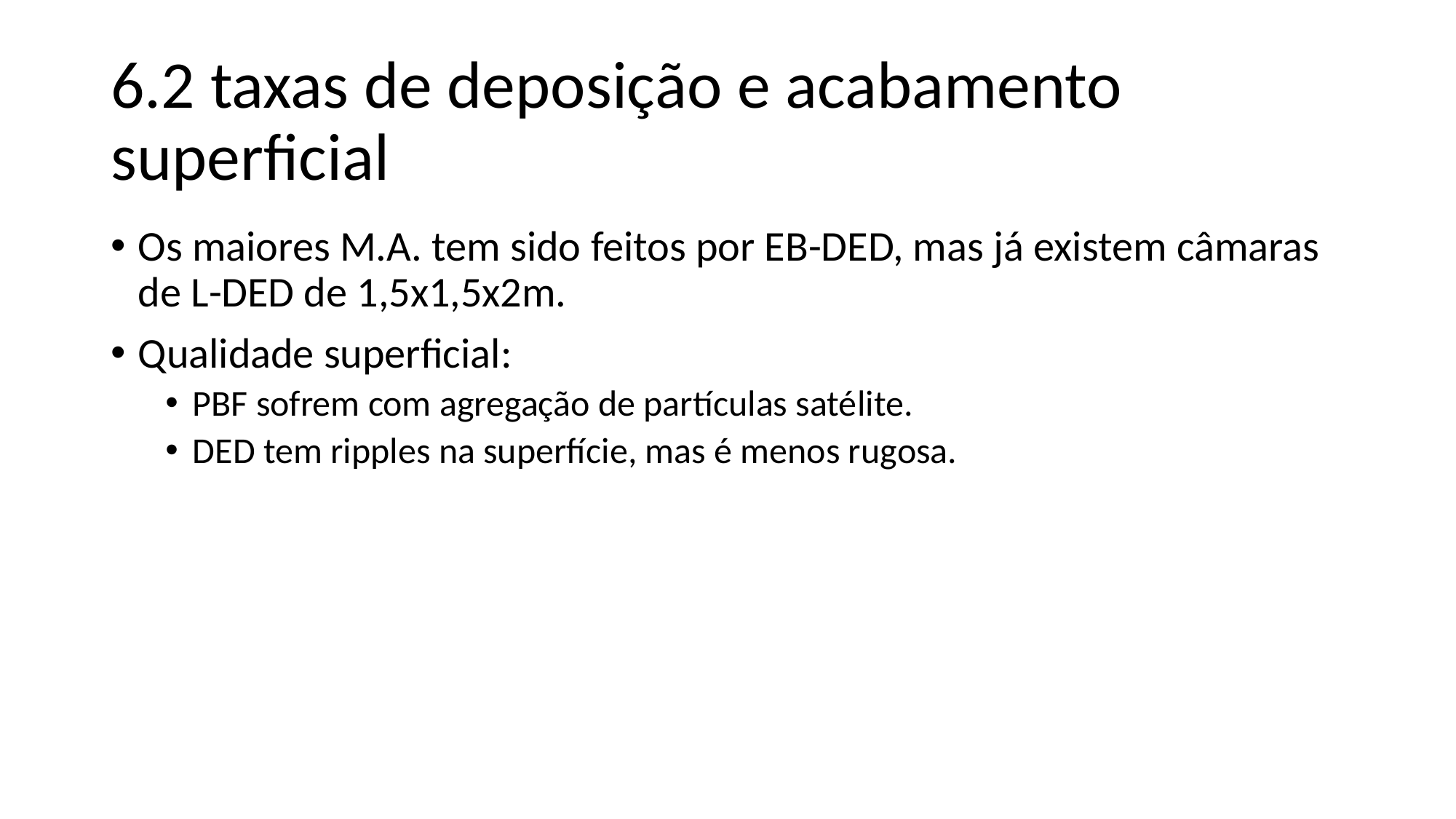

# 6.2 taxas de deposição e acabamento superficial
Os maiores M.A. tem sido feitos por EB-DED, mas já existem câmaras de L-DED de 1,5x1,5x2m.
Qualidade superficial:
PBF sofrem com agregação de partículas satélite.
DED tem ripples na superfície, mas é menos rugosa.